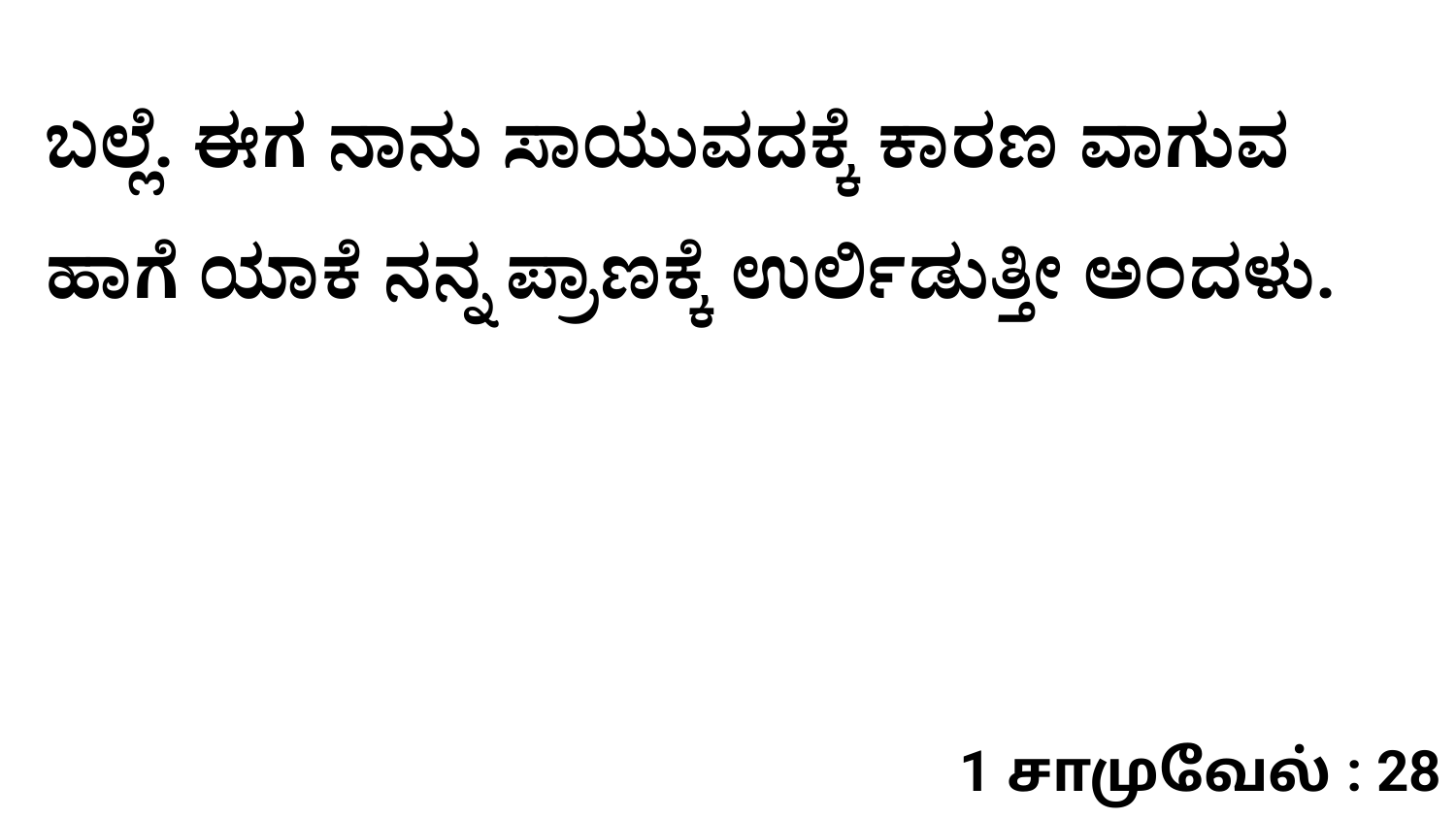

ಬಲ್ಲೆ. ಈಗ ನಾನು ಸಾಯುವದಕ್ಕೆ ಕಾರಣ ವಾಗುವ ಹಾಗೆ ಯಾಕೆ ನನ್ನ ಪ್ರಾಣಕ್ಕೆ ಉರ್ಲಿಡುತ್ತೀ ಅಂದಳು.
1 சாமுவேல் : 28